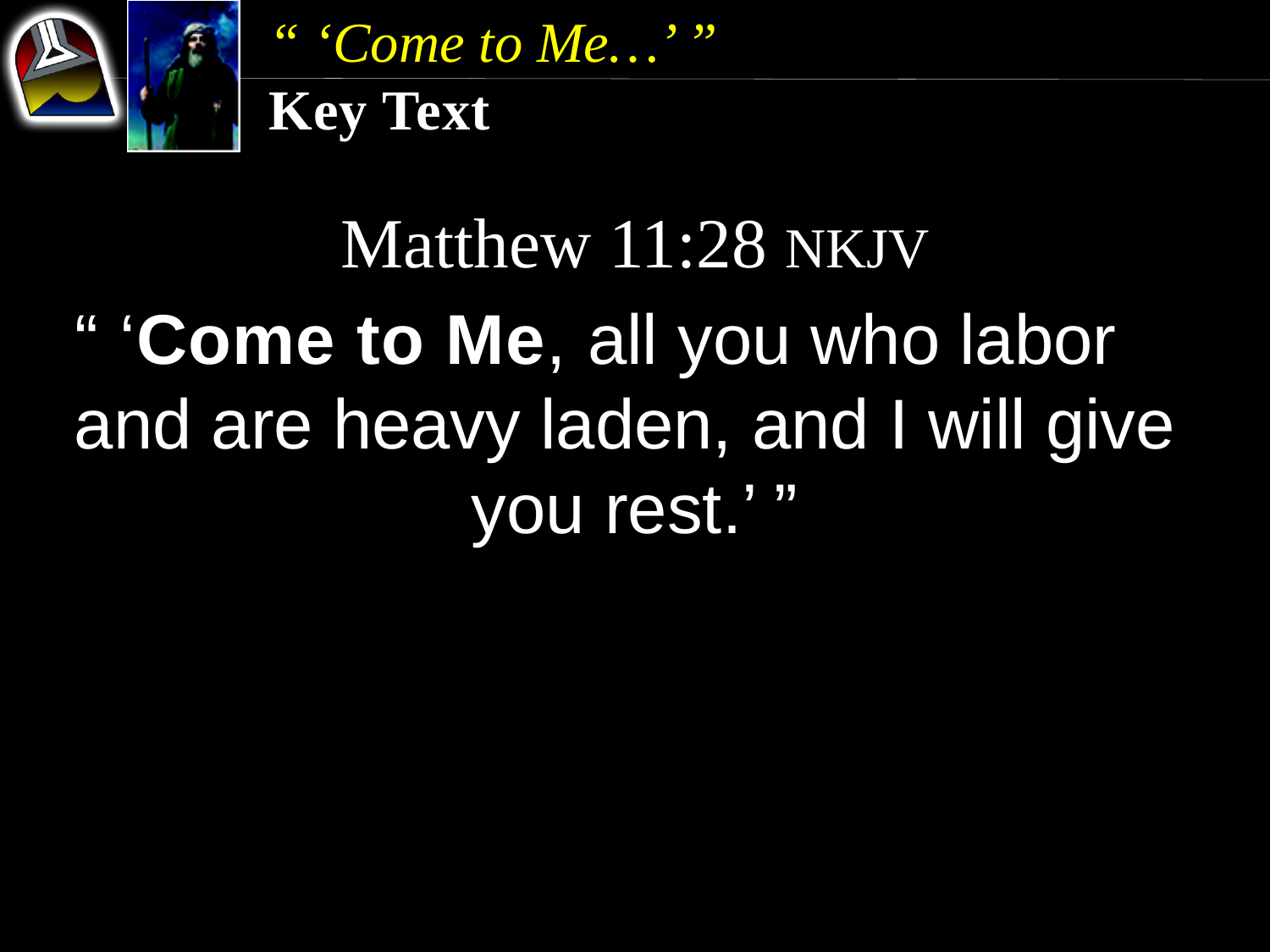

“ ‘Come to Me…’ ”
Key Text
Matthew 11:28 NKJV
“ ‘Come to Me, all you who labor     and are heavy laden, and I will give  you rest.’ ”